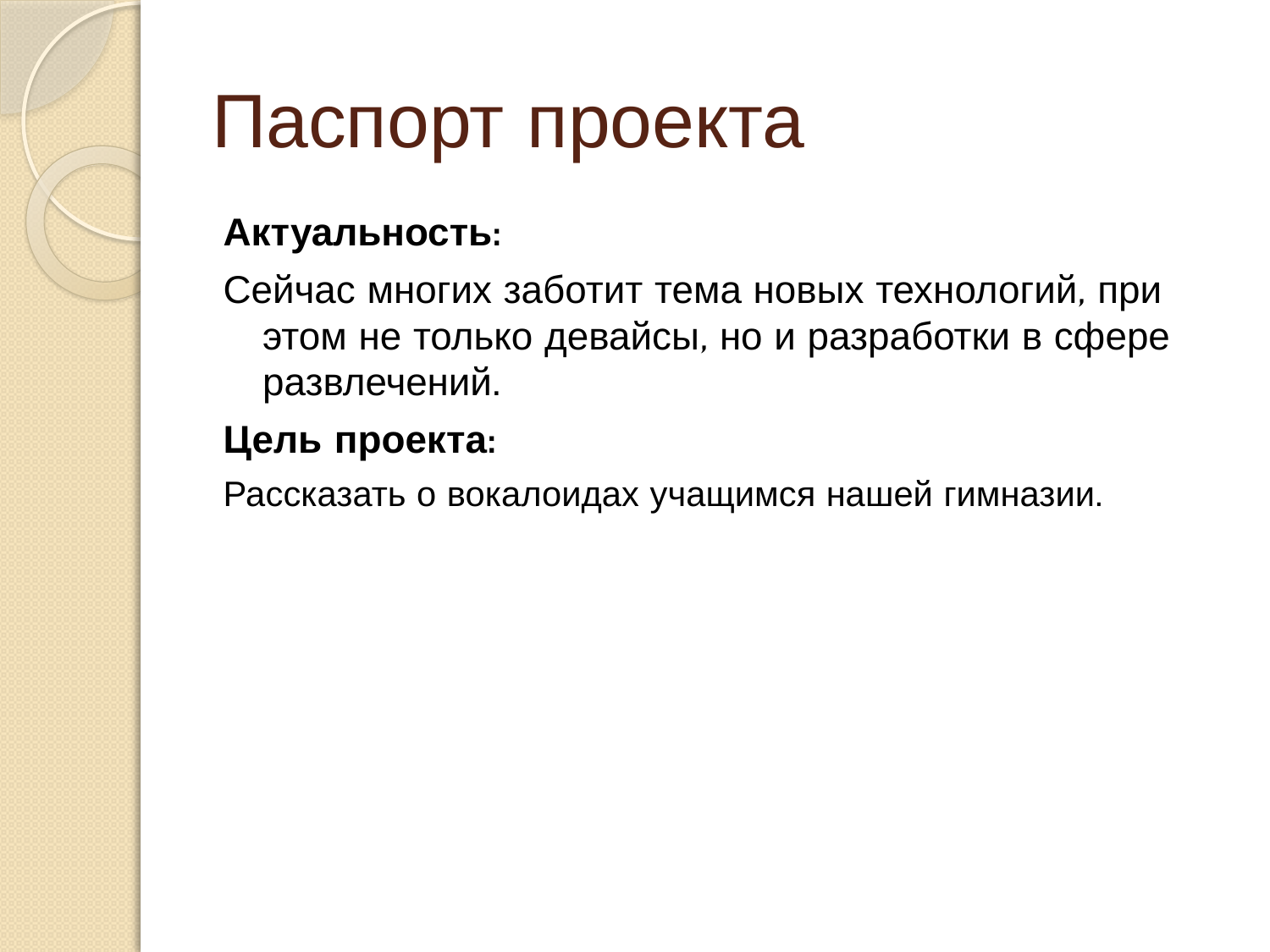

# Паспорт проекта
Актуальность:
Сейчас многих заботит тема новых технологий, при этом не только девайсы, но и разработки в сфере развлечений.
Цель проекта:
Рассказать о вокалоидах учащимся нашей гимназии.